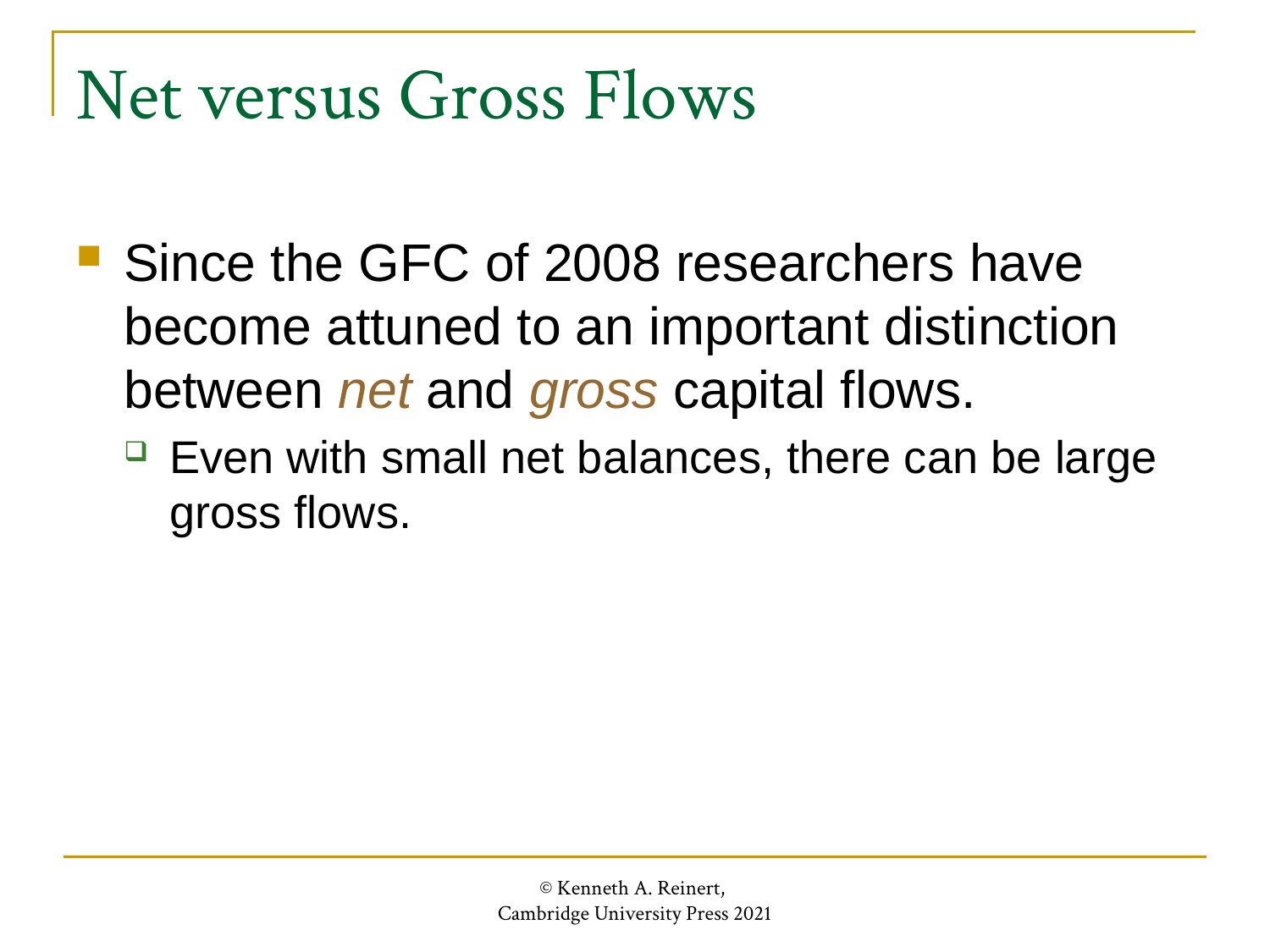

# Net versus Gross Flows
Since the GFC of 2008 researchers have become attuned to an important distinction between net and gross capital flows.
Even with small net balances, there can be large gross flows.

© Kenneth A. Reinert,
Cambridge University Press 2021